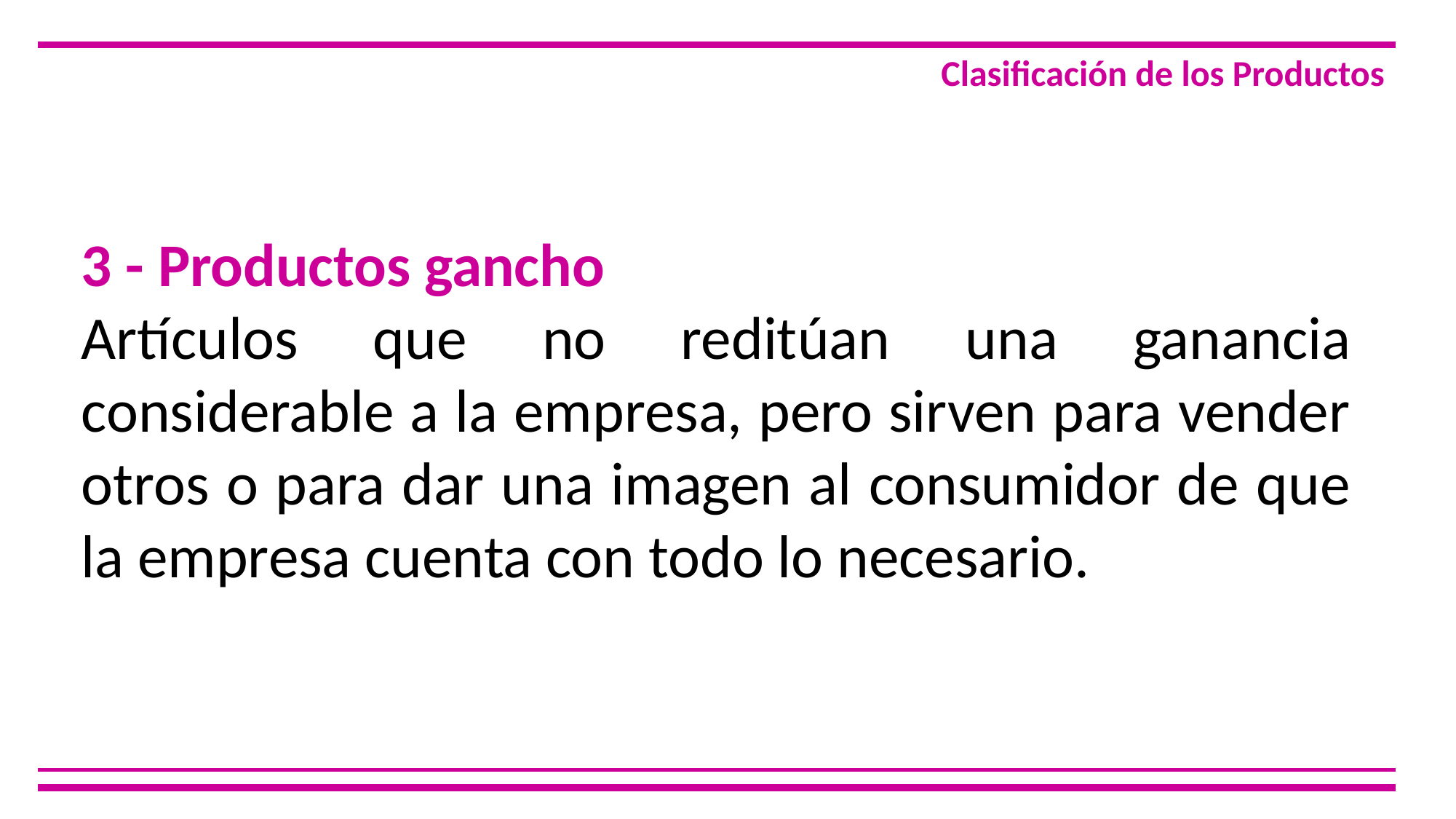

Clasificación de los Productos
3 - Productos gancho
Artículos que no reditúan una ganancia considerable a la empresa, pero sirven para vender otros o para dar una imagen al consumidor de que la empresa cuenta con todo lo necesario.